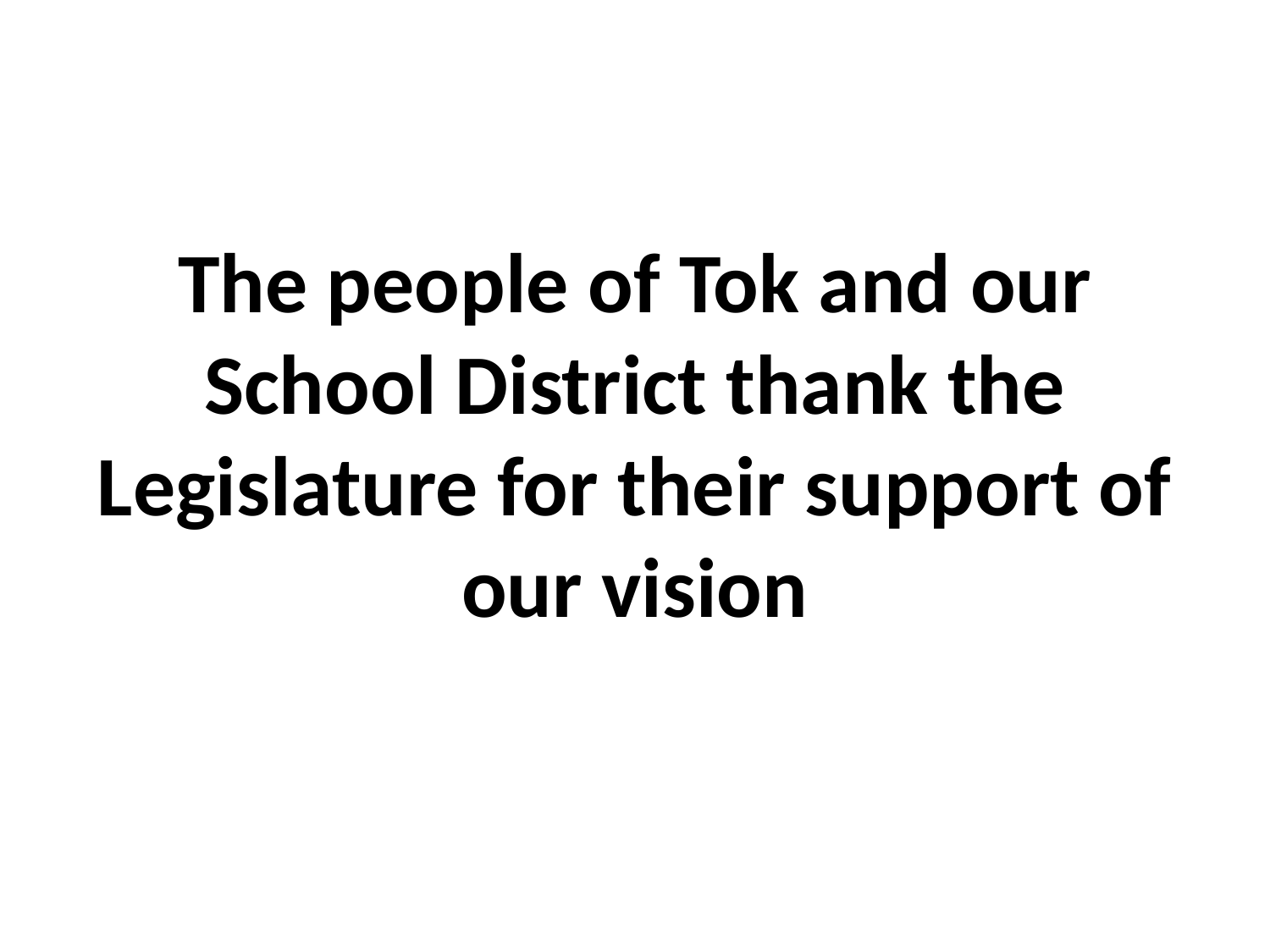

The people of Tok and our School District thank the Legislature for their support of our vision